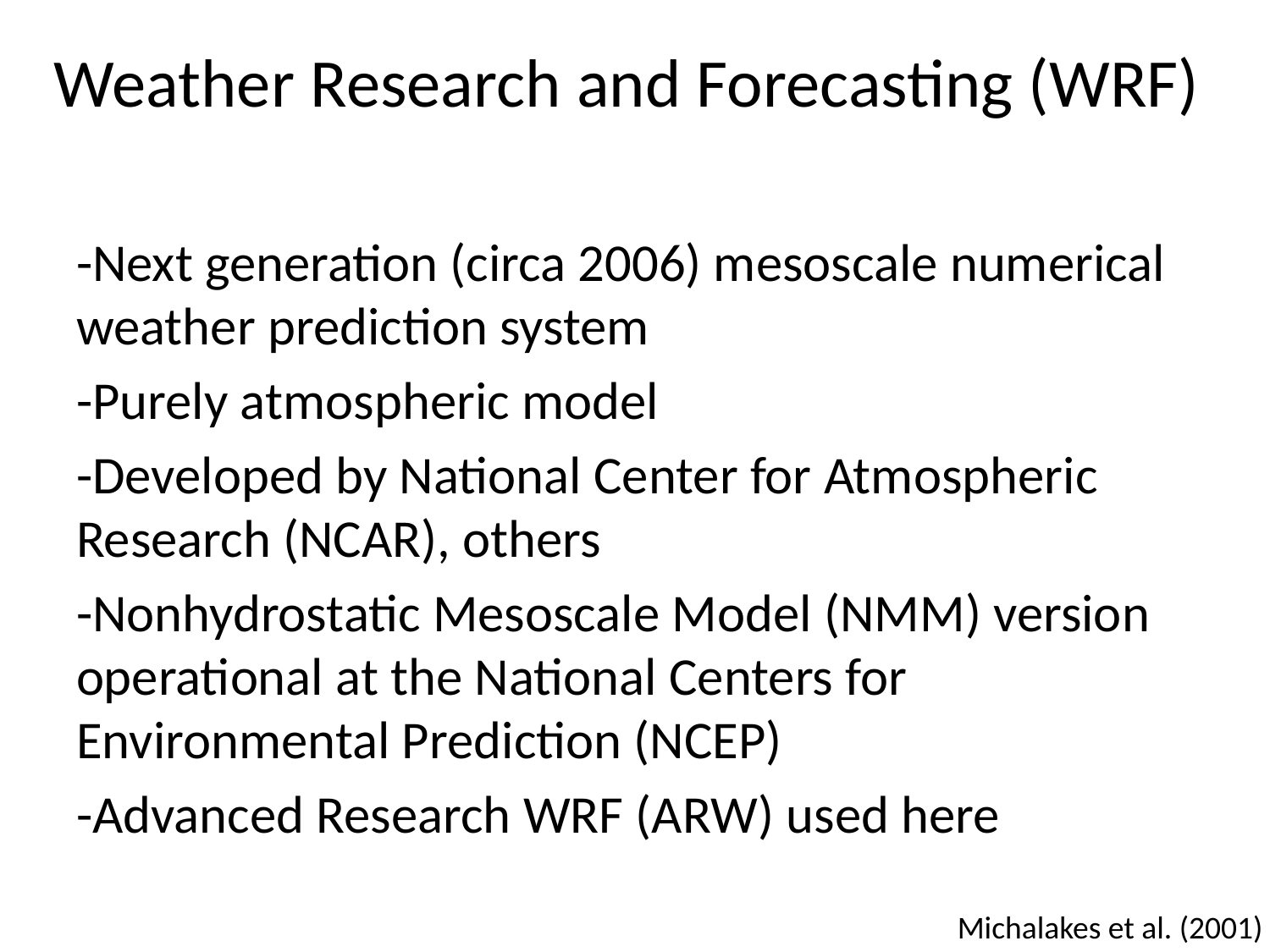

# Weather Research and Forecasting (WRF)
-Next generation (circa 2006) mesoscale numerical weather prediction system
-Purely atmospheric model
-Developed by National Center for Atmospheric Research (NCAR), others
-Nonhydrostatic Mesoscale Model (NMM) version operational at the National Centers for Environmental Prediction (NCEP)
-Advanced Research WRF (ARW) used here
Michalakes et al. (2001)